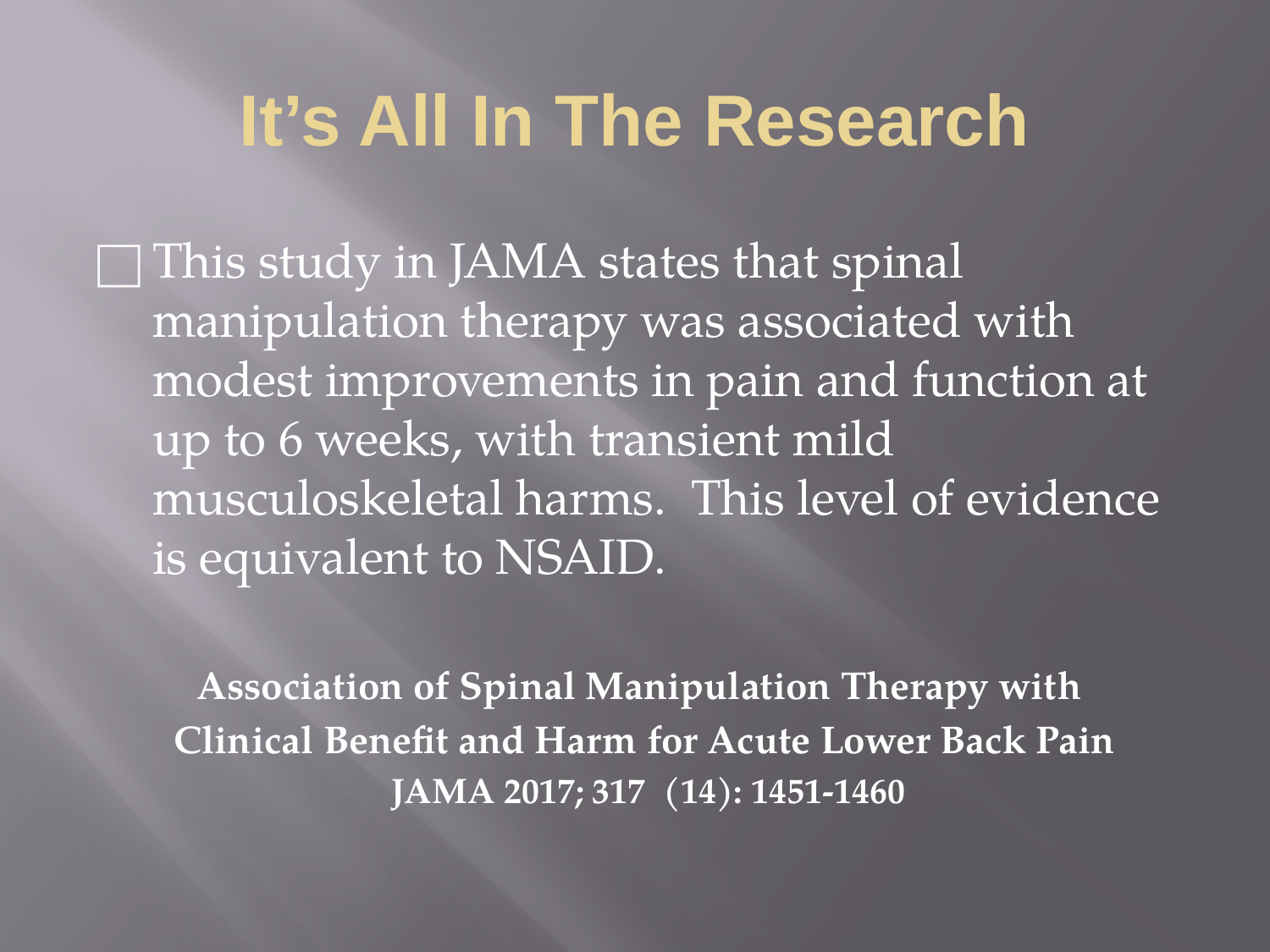

# It’s All In The Research
This study in JAMA states that spinal manipulation therapy was associated with modest improvements in pain and function at up to 6 weeks, with transient mild musculoskeletal harms.  This level of evidence is equivalent to NSAID.

Association of Spinal Manipulation Therapy with
Clinical Benefit and Harm for Acute Lower Back Pain
 JAMA 2017; 317  (14): 1451-1460